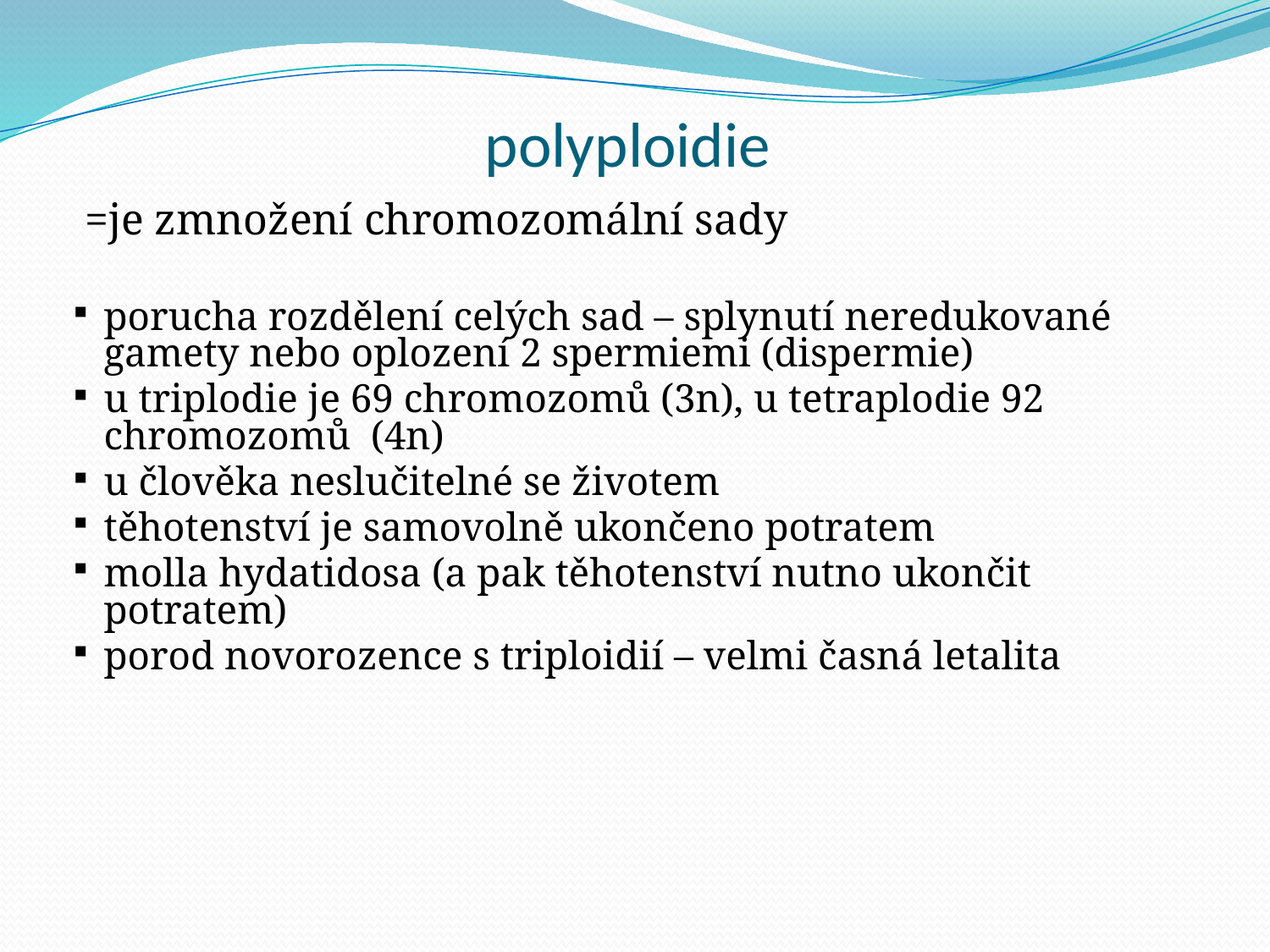

polyploidie
 =je zmnožení chromozomální sady

porucha rozdělení celých sad – splynutí neredukované gamety nebo oplození 2 spermiemi (dispermie)
u triplodie je 69 chromozomů (3n), u tetraplodie 92 chromozomů  (4n)
u člověka neslučitelné se životem
těhotenství je samovolně ukončeno potratem
molla hydatidosa (a pak těhotenství nutno ukončit potratem)
porod novorozence s triploidií – velmi časná letalita